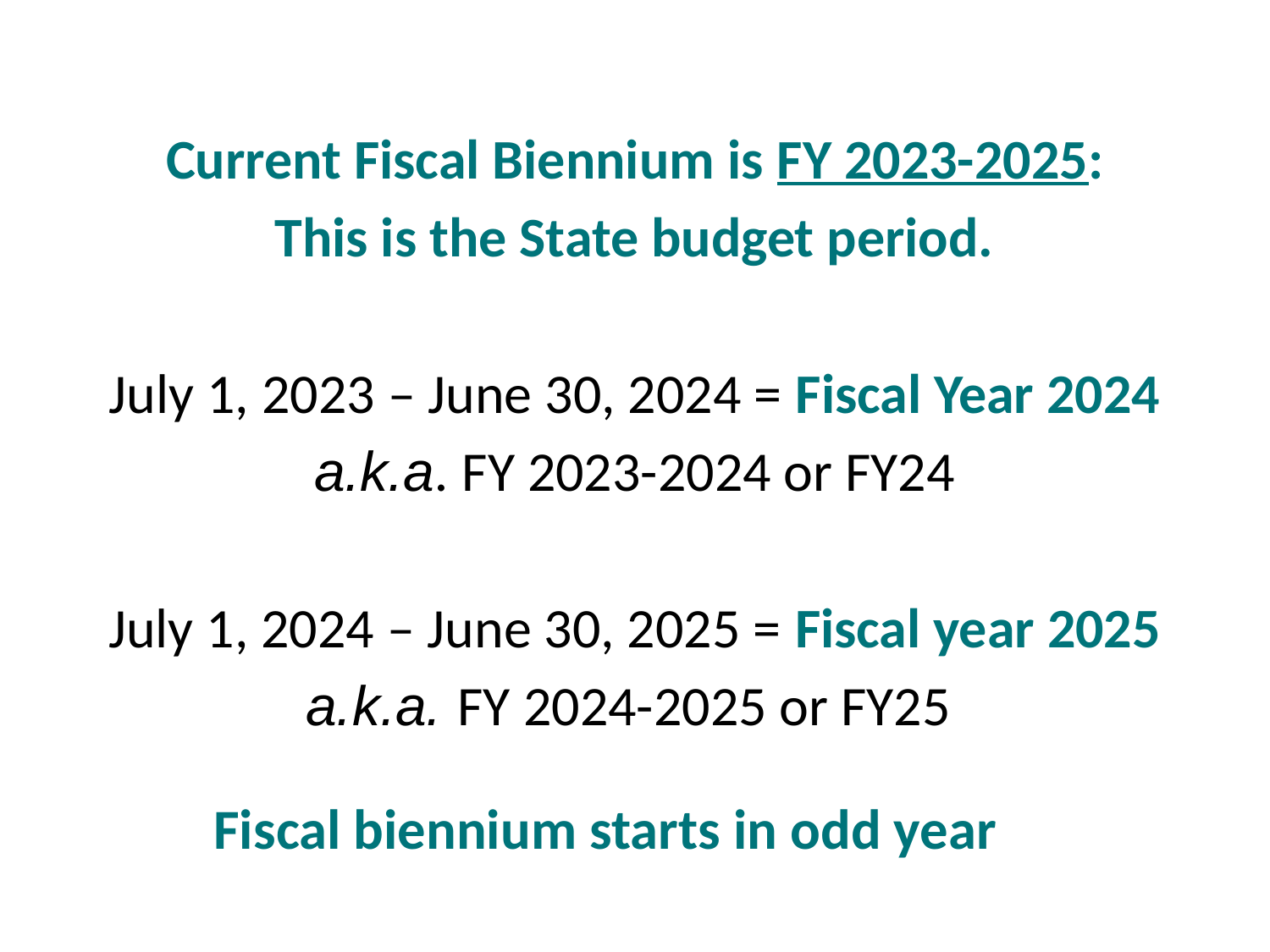

Current Fiscal Biennium is FY 2023-2025:
This is the State budget period.

July 1, 2023 – June 30, 2024 = Fiscal Year 2024
a.k.a. FY 2023-2024 or FY24

July 1, 2024 – June 30, 2025 = Fiscal year 2025
a.k.a. FY 2024-2025 or FY25
Fiscal biennium starts in odd year